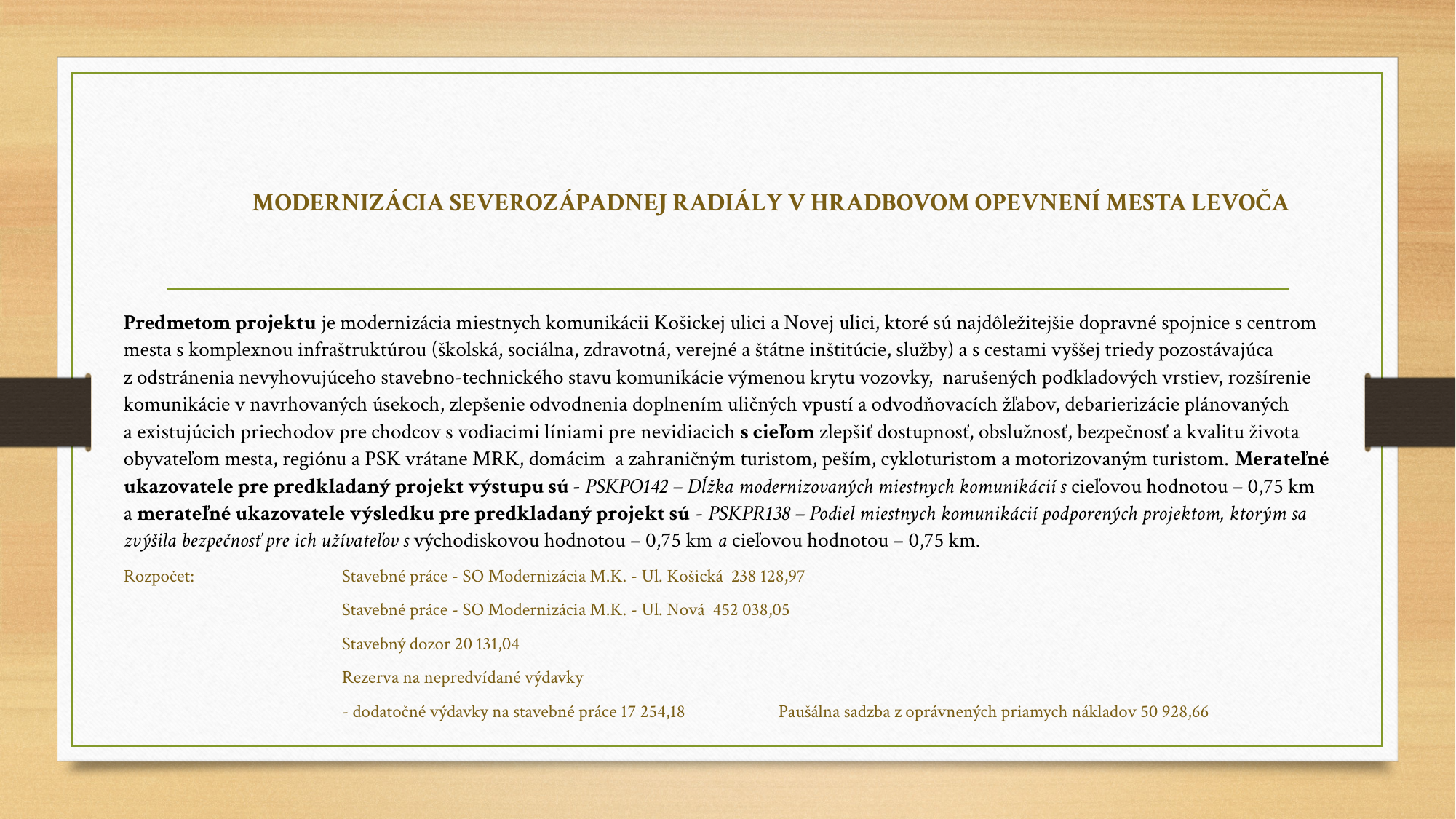

# MODERNIZÁCIA SEVEROZÁPADNEJ RADIÁLY V HRADBOVOM OPEVNENÍ MESTA LEVOČA
Predmetom projektu je modernizácia miestnych komunikácii Košickej ulici a Novej ulici, ktoré sú najdôležitejšie dopravné spojnice s centrom mesta s komplexnou infraštruktúrou (školská, sociálna, zdravotná, verejné a štátne inštitúcie, služby) a s cestami vyššej triedy pozostávajúca z odstránenia nevyhovujúceho stavebno-technického stavu komunikácie výmenou krytu vozovky,  narušených podkladových vrstiev, rozšírenie komunikácie v navrhovaných úsekoch, zlepšenie odvodnenia doplnením uličných vpustí a odvodňovacích žľabov, debarierizácie plánovaných a existujúcich priechodov pre chodcov s vodiacimi líniami pre nevidiacich s cieľom zlepšiť dostupnosť, obslužnosť, bezpečnosť a kvalitu života obyvateľom mesta, regiónu a PSK vrátane MRK, domácim  a zahraničným turistom, peším, cykloturistom a motorizovaným turistom. Merateľné ukazovatele pre predkladaný projekt výstupu sú - PSKPO142 – Dĺžka modernizovaných miestnych komunikácií s cieľovou hodnotou – 0,75 km a merateľné ukazovatele výsledku pre predkladaný projekt sú - PSKPR138 – Podiel miestnych komunikácií podporených projektom, ktorým sa zvýšila bezpečnosť pre ich užívateľov s východiskovou hodnotou – 0,75 km a cieľovou hodnotou – 0,75 km.
Rozpočet:		Stavebné práce - SO Modernizácia M.K. - Ul. Košická  238 128,97
		Stavebné práce - SO Modernizácia M.K. - Ul. Nová  452 038,05
		Stavebný dozor 20 131,04
		Rezerva na nepredvídané výdavky
 		- dodatočné výdavky na stavebné práce 17 254,18	Paušálna sadzba z oprávnených priamych nákladov 50 928,66